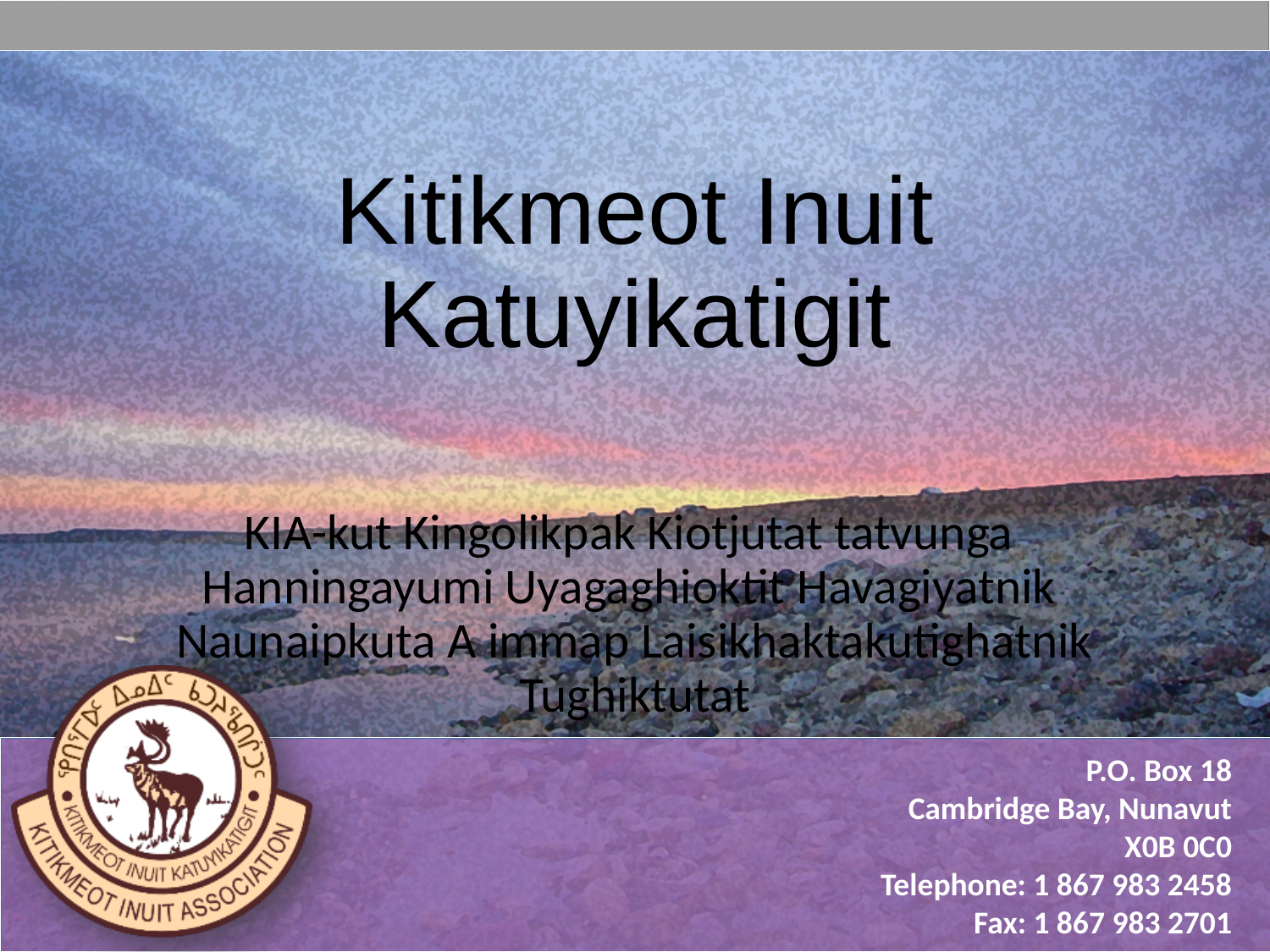

# Kitikmeot Inuit Katuyikatigit
KIA-kut Kingolikpak Kiotjutat tatvunga  Hanningayumi Uyagaghioktit Havagiyatnik  Naunaipkuta A immap Laisikhaktakutighatnik Tughiktutat